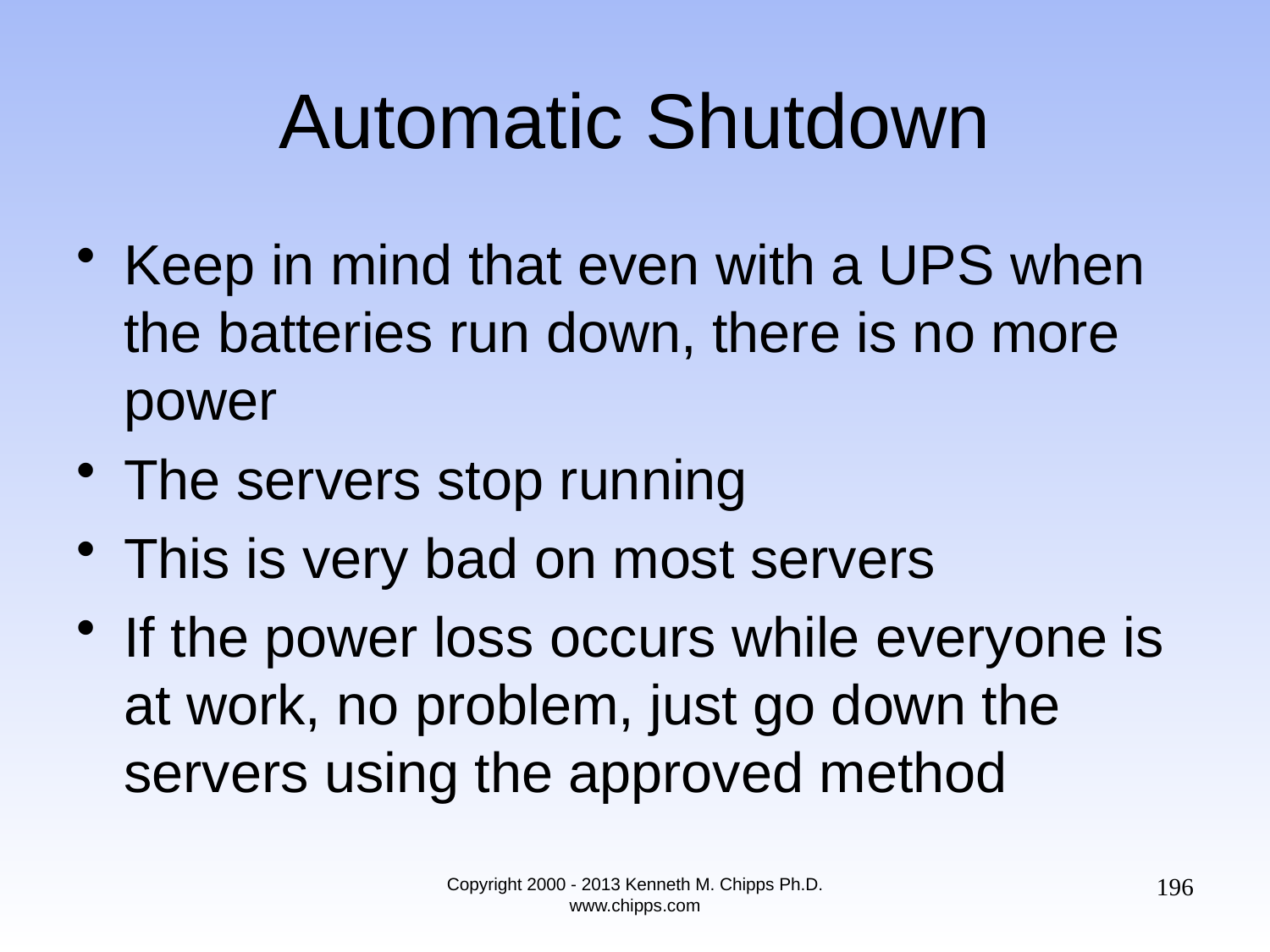

# Automatic Shutdown
Keep in mind that even with a UPS when the batteries run down, there is no more power
The servers stop running
This is very bad on most servers
If the power loss occurs while everyone is at work, no problem, just go down the servers using the approved method
196
Copyright 2000 - 2013 Kenneth M. Chipps Ph.D. www.chipps.com